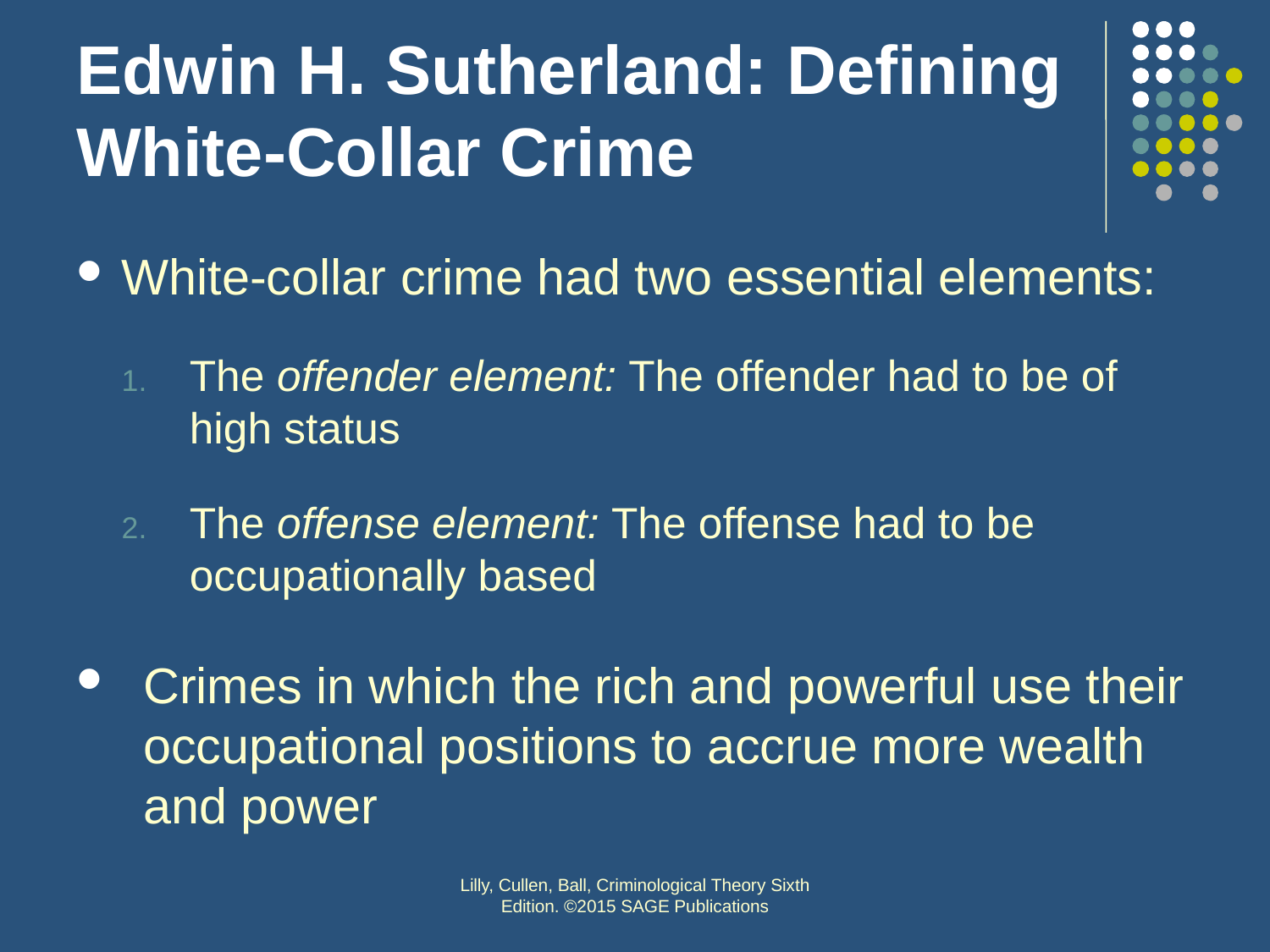

# Edwin H. Sutherland: Defining White-Collar Crime
White-collar crime had two essential elements:

The offender element: The offender had to be of high status

The offense element: The offense had to be occupationally based

Crimes in which the rich and powerful use their occupational positions to accrue more wealth and power
Lilly, Cullen, Ball, Criminological Theory Sixth Edition. ©2015 SAGE Publications